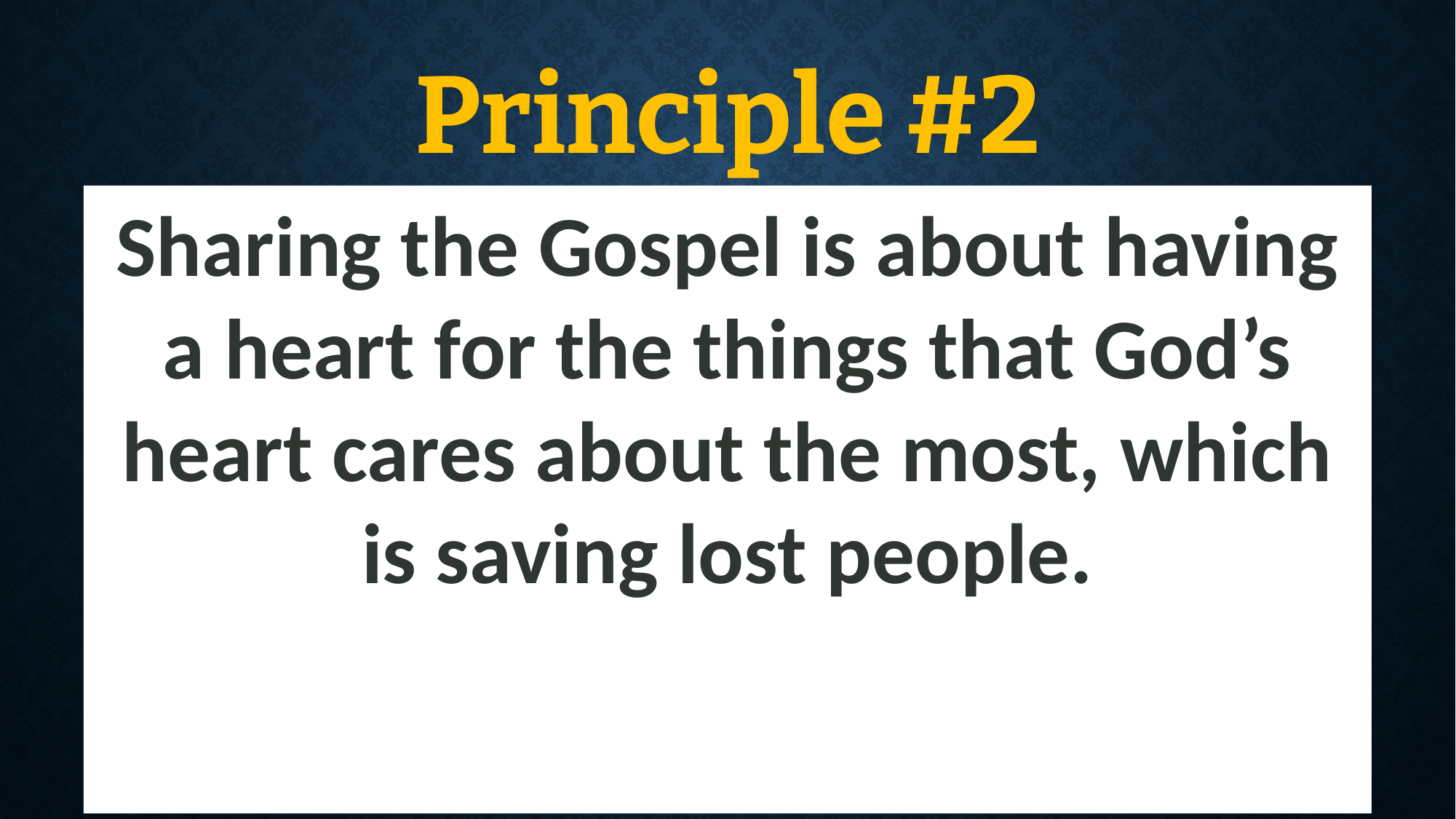

Principle #2

Sharing the Gospel is about having a heart for the things that God’s heart cares about the most, which is saving lost people.